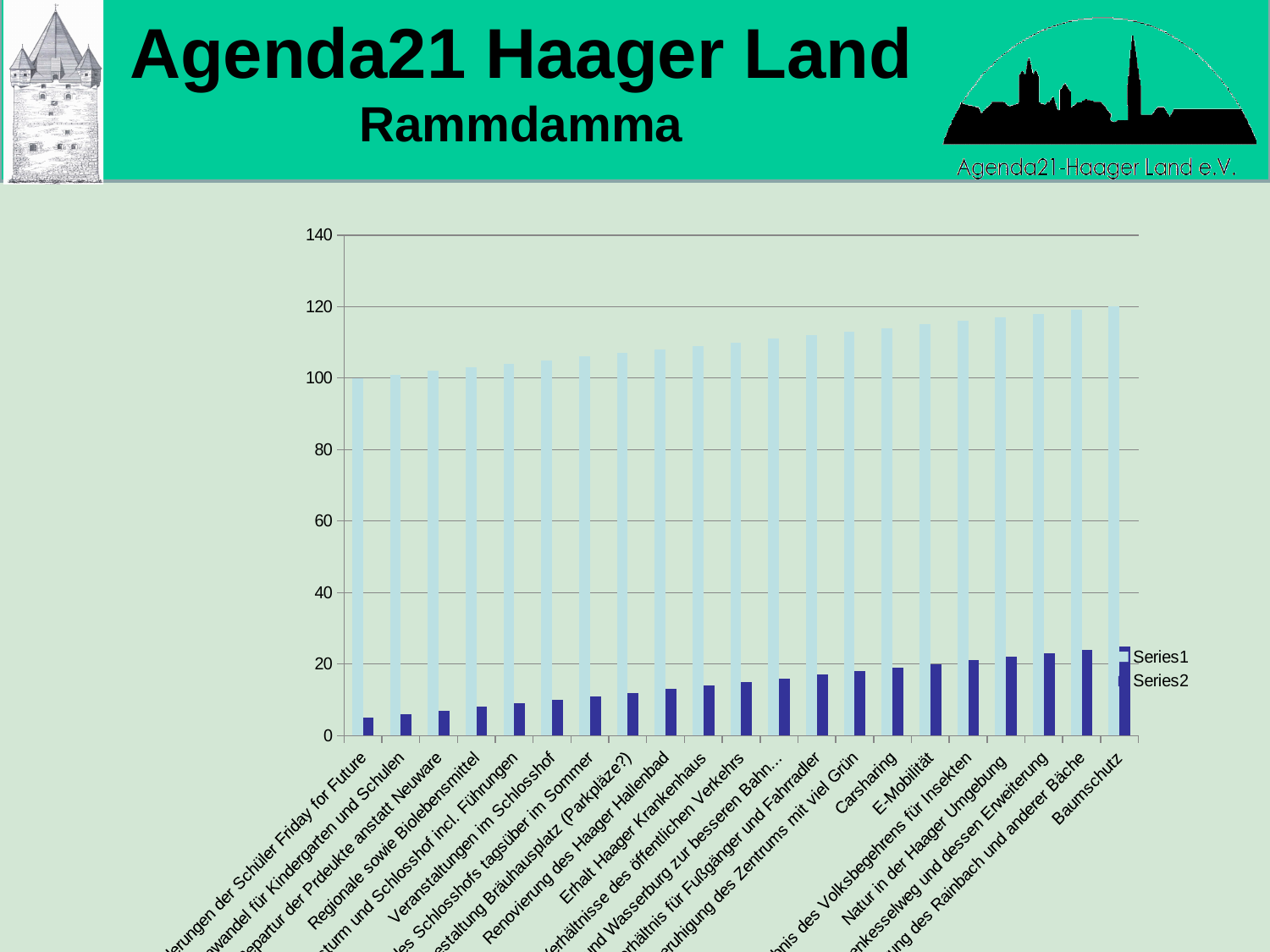

Agenda21 Haager Land
Rammdamma

### Chart

| Category |  |  |
|---|---|---|
| Forderungen der Schüler Friday for Future | 100.0 | 5.0 |
| Angebot zum Thema Klimawandel für Kindergarten und Schulen | 101.0 | 6.0 |
| Qualität und Repartur der Prdeukte anstatt Neuware | 102.0 | 7.0 |
| Regionale sowie Biolebensmittel | 103.0 | 8.0 |
| Wiedereröffnung von Schlossturm und Schlosshof incl. Führungen | 104.0 | 9.0 |
| Veranstaltungen im Schlosshof | 105.0 | 10.0 |
| Öffnung des Schlosshofs tagsüber im Sommer | 106.0 | 11.0 |
| Umgestaltung Bräuhausplatz (Parkpläze?) | 107.0 | 12.0 |
| Renovierung des Haager Hallenbad | 108.0 | 13.0 |
| Erhalt Haager Krankenhaus | 109.0 | 14.0 |
| Bessere Verhältnisse des öffentlichen Verkehrs | 110.0 | 15.0 |
| Busverbindung zwischen Dorfen und Wasserburg zur besseren Bahnverbindung | 111.0 | 16.0 |
| Bessere Verhältnis für Fußgänger und Fahrradler | 112.0 | 17.0 |
| Verkehrsberuhigung des Zentrums mit viel Grün | 113.0 | 18.0 |
| Carsharing | 114.0 | 19.0 |
| E-Mobilität | 115.0 | 20.0 |
| Ergebnis des Volksbegehrens für Insekten | 116.0 | 21.0 |
| Natur in der Haager Umgebung  | 117.0 | 22.0 |
| Totenkesselweg und dessen Erweiterung | 118.0 | 23.0 |
| Renaturierung des Rainbach und anderer Bäche | 119.0 | 24.0 |
| Baumschutz | 120.0 | 25.0 |